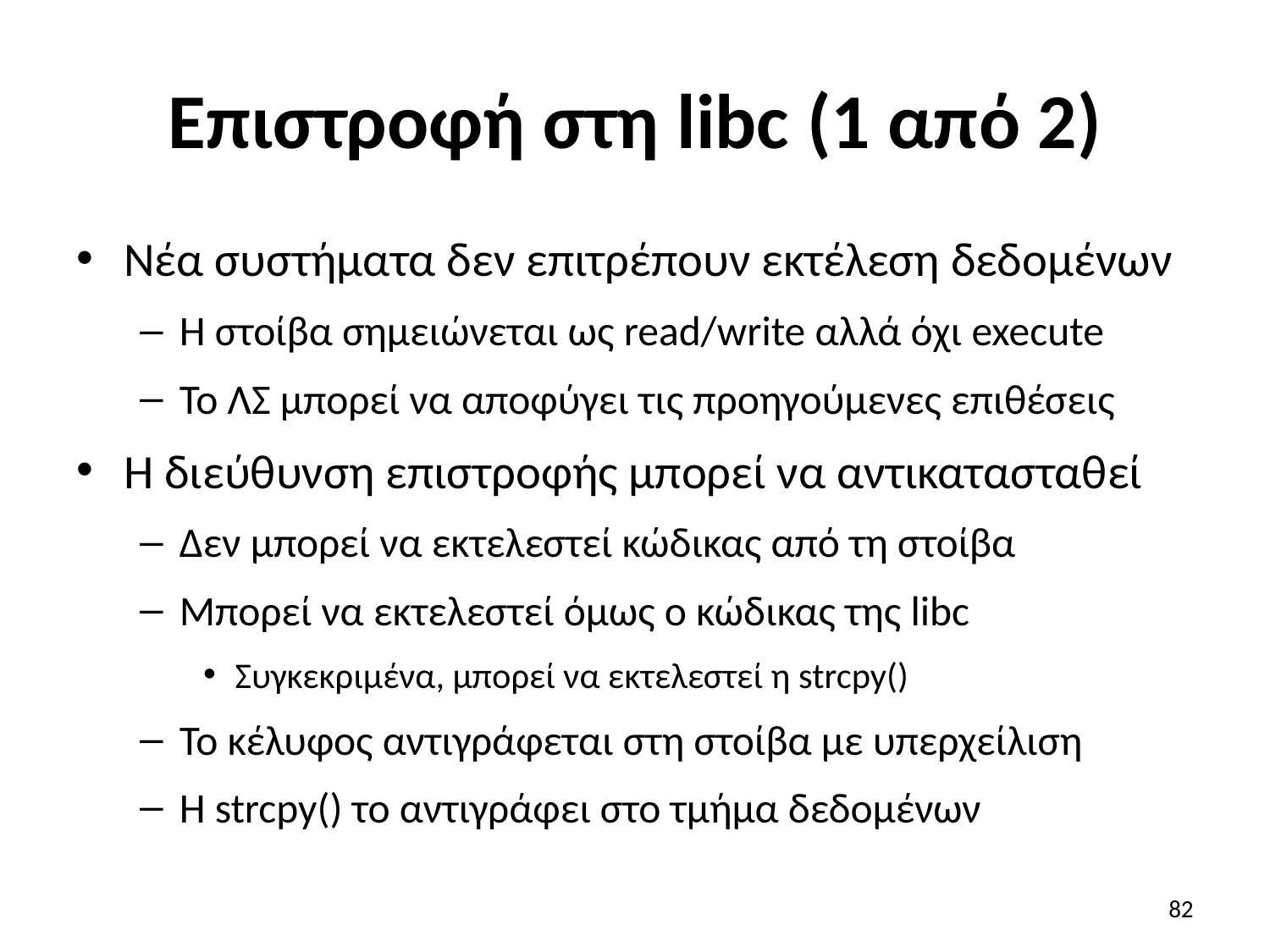

# Επιστροφή στη libc (1 από 2)
Νέα συστήματα δεν επιτρέπουν εκτέλεση δεδομένων
Η στοίβα σημειώνεται ως read/write αλλά όχι execute
Το ΛΣ μπορεί να αποφύγει τις προηγούμενες επιθέσεις
Η διεύθυνση επιστροφής μπορεί να αντικατασταθεί
Δεν μπορεί να εκτελεστεί κώδικας από τη στοίβα
Μπορεί να εκτελεστεί όμως ο κώδικας της libc
Συγκεκριμένα, μπορεί να εκτελεστεί η strcpy()
Το κέλυφος αντιγράφεται στη στοίβα με υπερχείλιση
Η strcpy() το αντιγράφει στο τμήμα δεδομένων
82